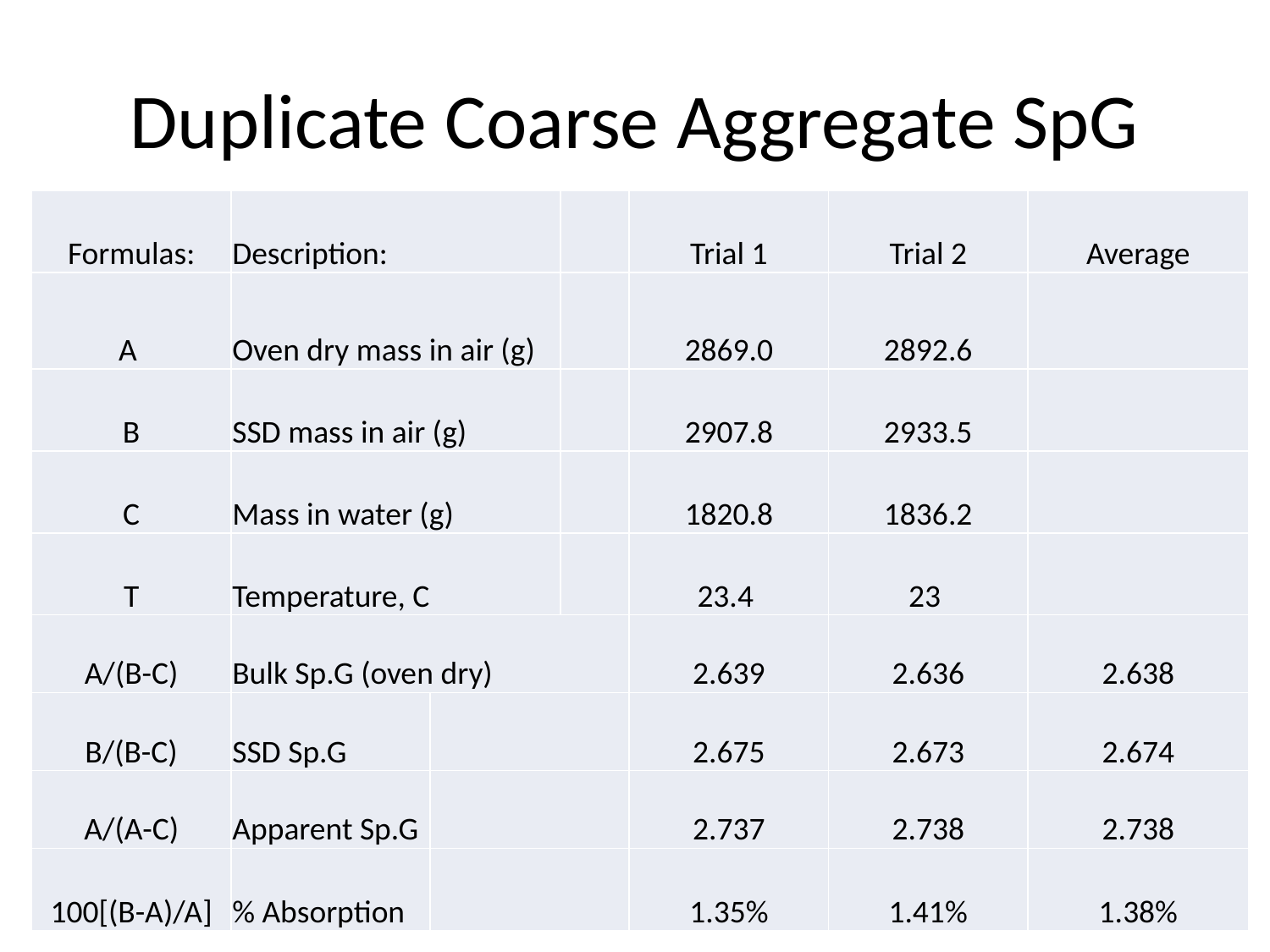

# Duplicate Coarse Aggregate SpG
| Formulas: | Description: |  |  | Trial 1 | Trial 2 | Average |
| --- | --- | --- | --- | --- | --- | --- |
| A | Oven dry mass in air (g) |  |  | 2869.0 | 2892.6 |  |
| B | SSD mass in air (g) |  |  | 2907.8 | 2933.5 |  |
| C | Mass in water (g) |  |  | 1820.8 | 1836.2 |  |
| T | Temperature, C |  |  | 23.4 | 23 |  |
| A/(B-C) | Bulk Sp.G (oven dry) |  |  | 2.639 | 2.636 | 2.638 |
| B/(B-C) | SSD Sp.G |  |  | 2.675 | 2.673 | 2.674 |
| A/(A-C) | Apparent Sp.G |  |  | 2.737 | 2.738 | 2.738 |
| 100[(B-A)/A] | % Absorption |  |  | 1.35% | 1.41% | 1.38% |